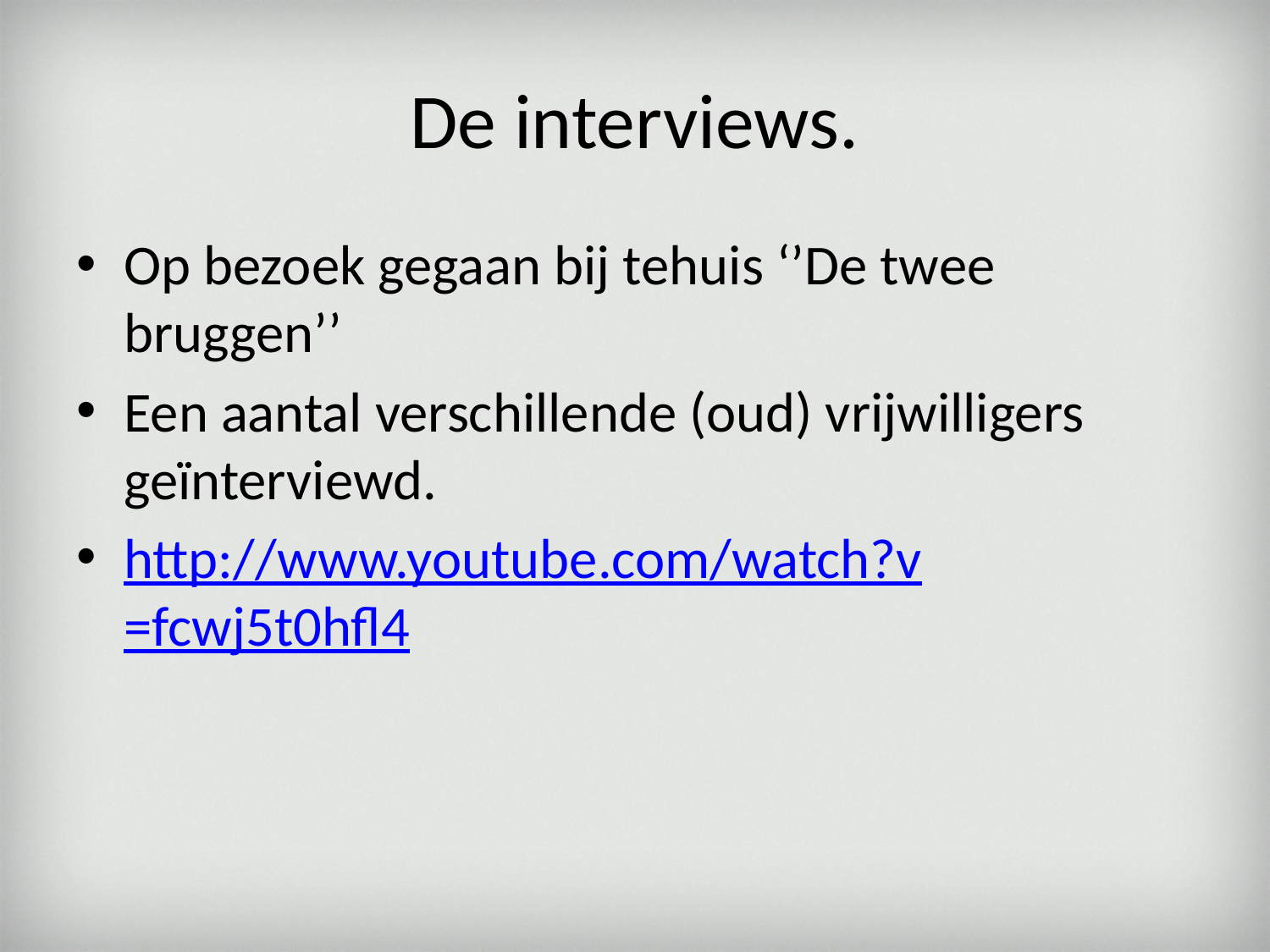

# De interviews.
Op bezoek gegaan bij tehuis ‘’De twee bruggen’’
Een aantal verschillende (oud) vrijwilligers geïnterviewd.
http://www.youtube.com/watch?v=fcwj5t0hfl4